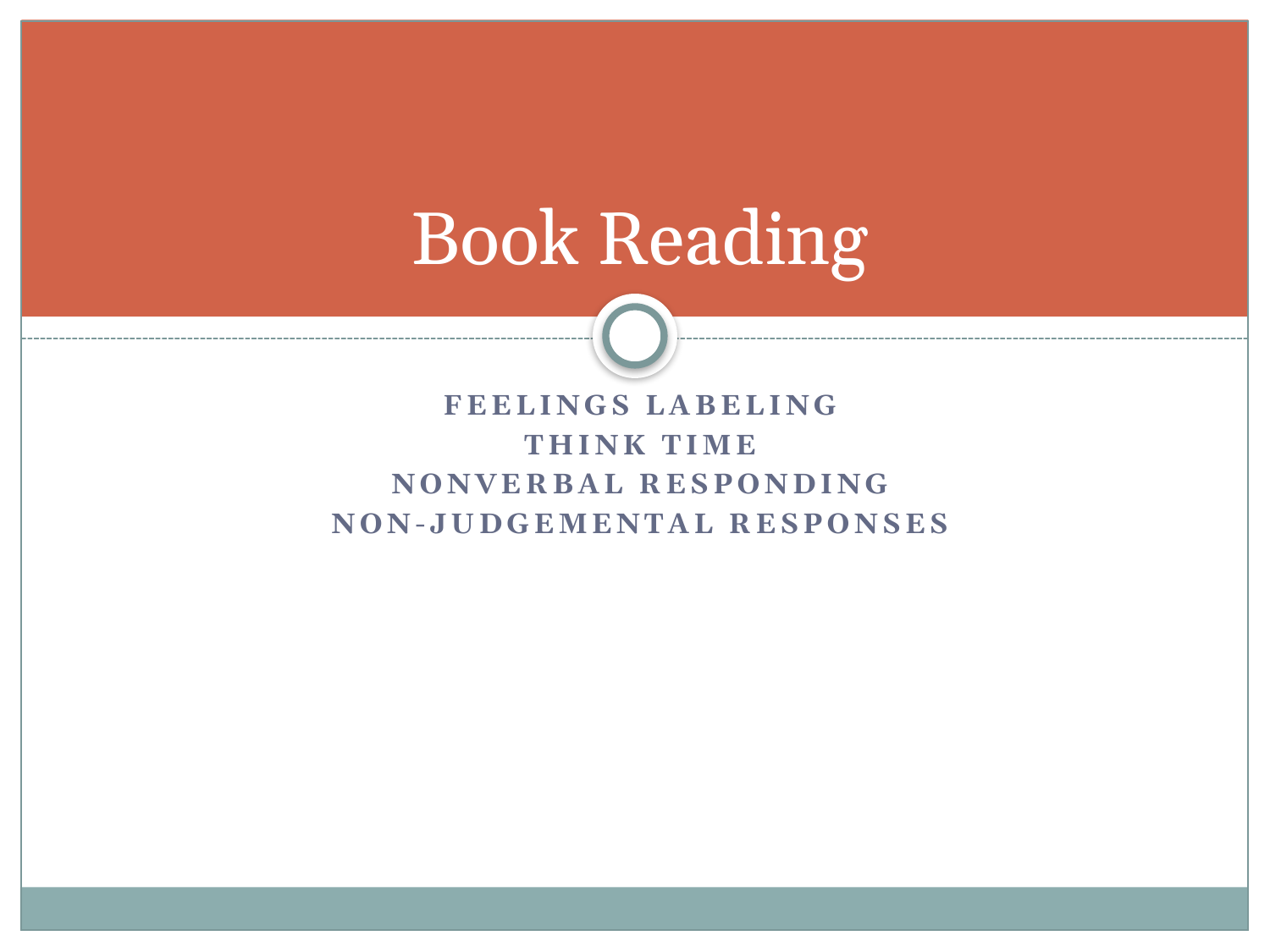

# Book Reading
Feelings labeling
Think time
Nonverbal responding
Non-judgemental responses